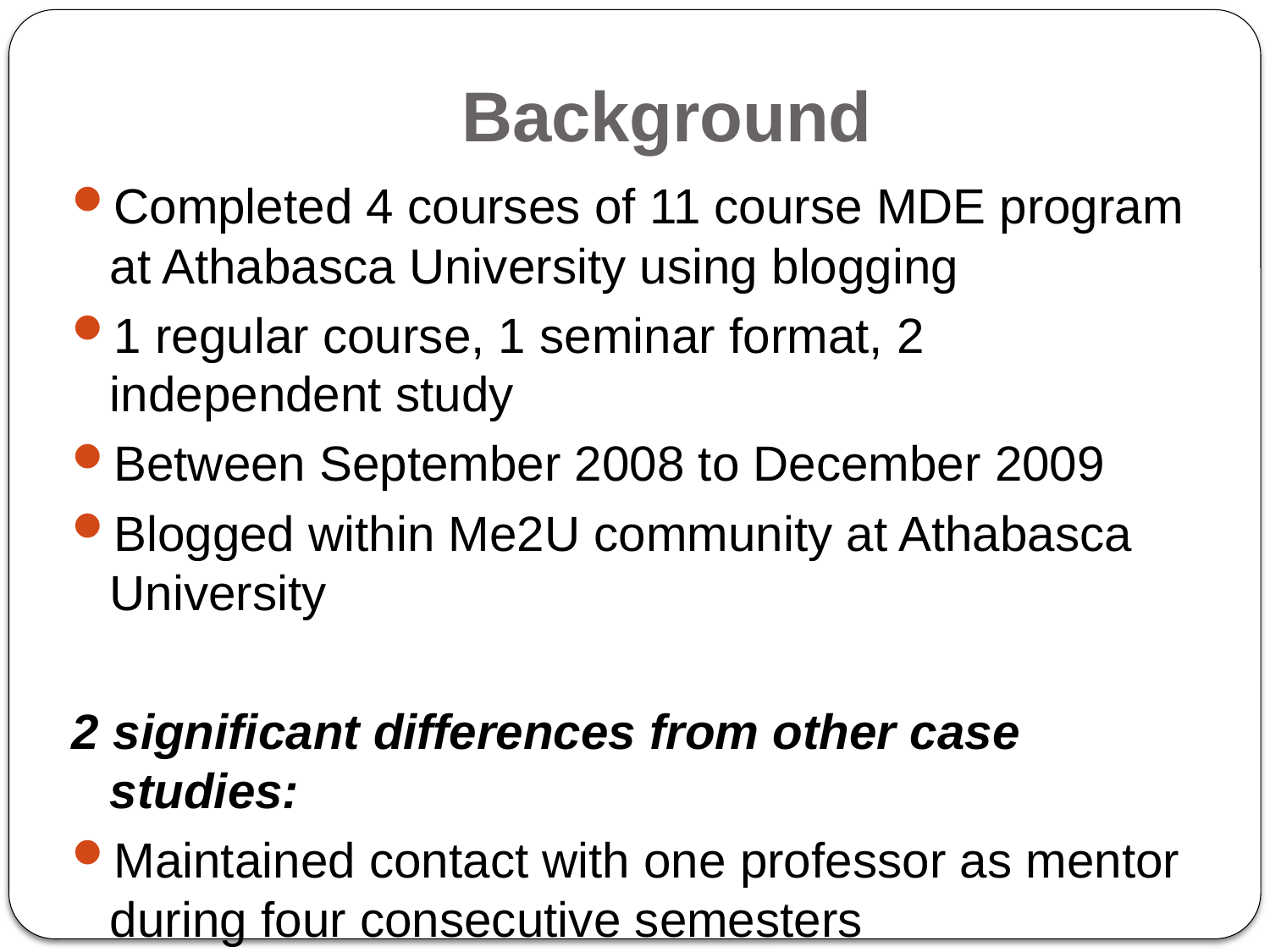

# Background
Completed 4 courses of 11 course MDE program at Athabasca University using blogging
1 regular course, 1 seminar format, 2 independent study
Between September 2008 to December 2009
Blogged within Me2U community at Athabasca University

2 significant differences from other case studies:
Maintained contact with one professor as mentor during four consecutive semesters
16 months of uninterrupted blogging practice